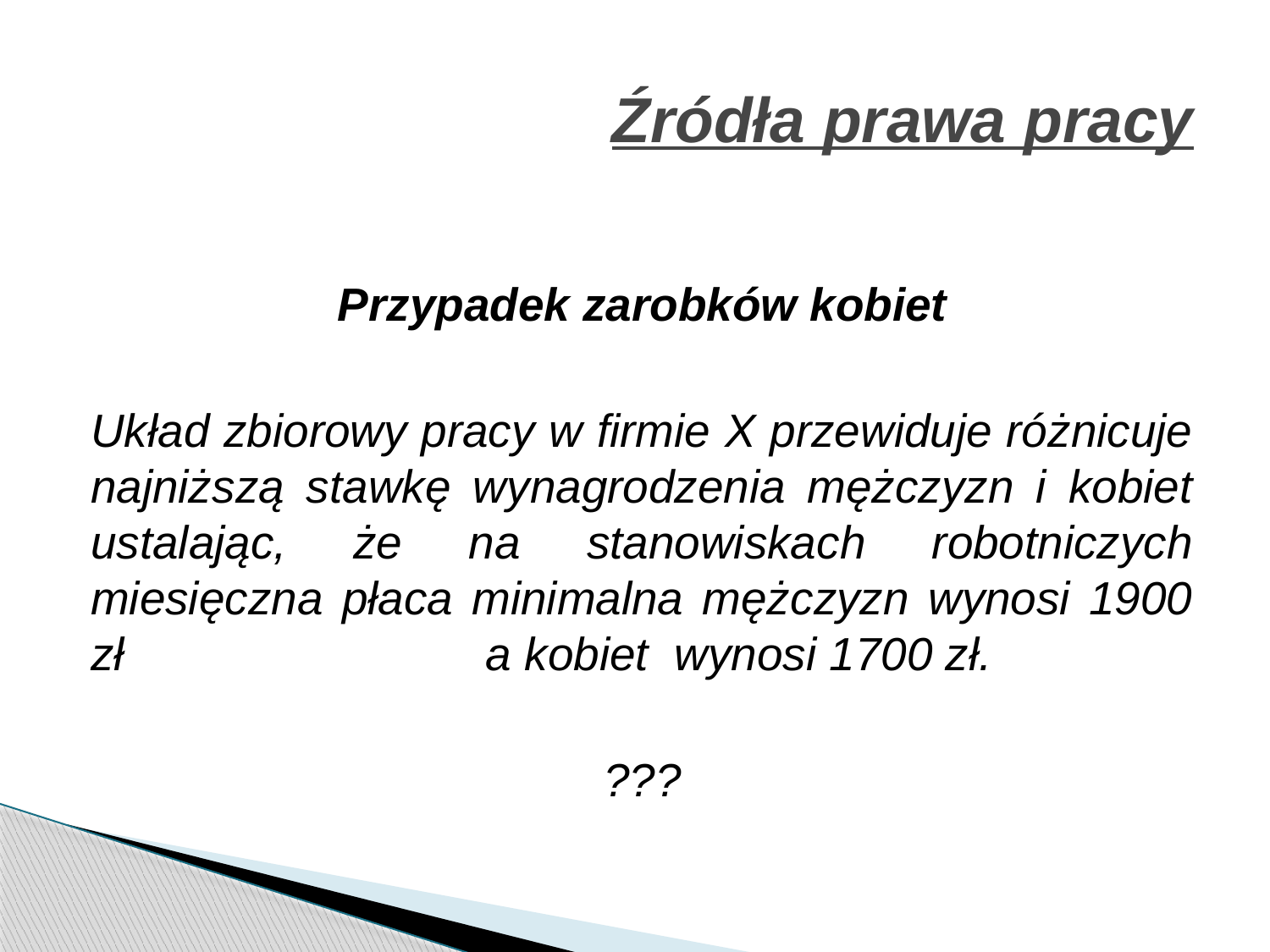

# Źródła prawa pracy

Przypadek zarobków kobiet

Układ zbiorowy pracy w firmie X przewiduje różnicuje najniższą stawkę wynagrodzenia mężczyzn i kobiet ustalając, że na stanowiskach robotniczych miesięczna płaca minimalna mężczyzn wynosi 1900 zł                            a kobiet  wynosi 1700 zł.

???